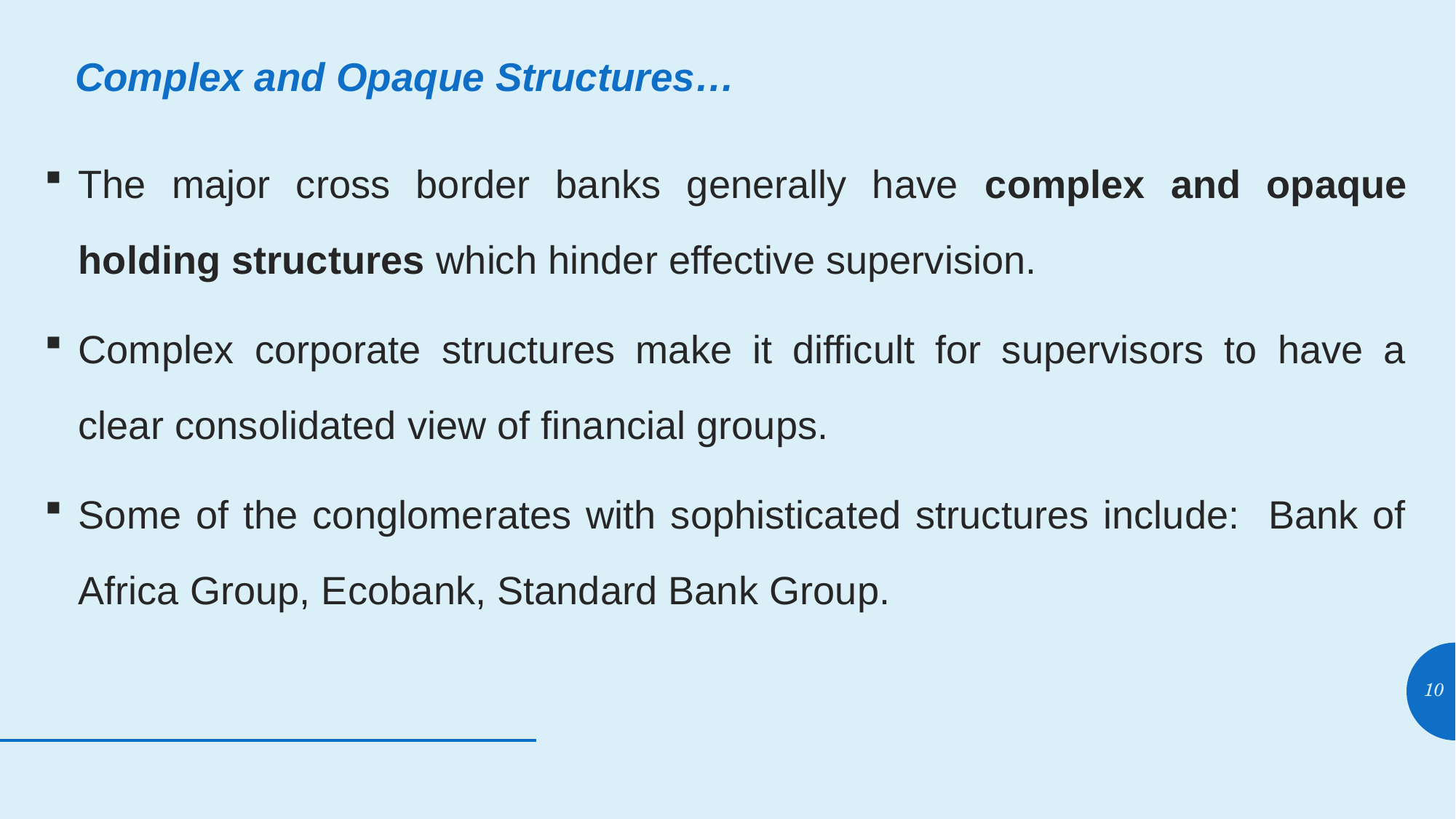

# Complex and Opaque Structures…
The major cross border banks generally have complex and opaque holding structures which hinder effective supervision.
Complex corporate structures make it difficult for supervisors to have a clear consolidated view of financial groups.
Some of the conglomerates with sophisticated structures include:  Bank of Africa Group, Ecobank, Standard Bank Group.
10